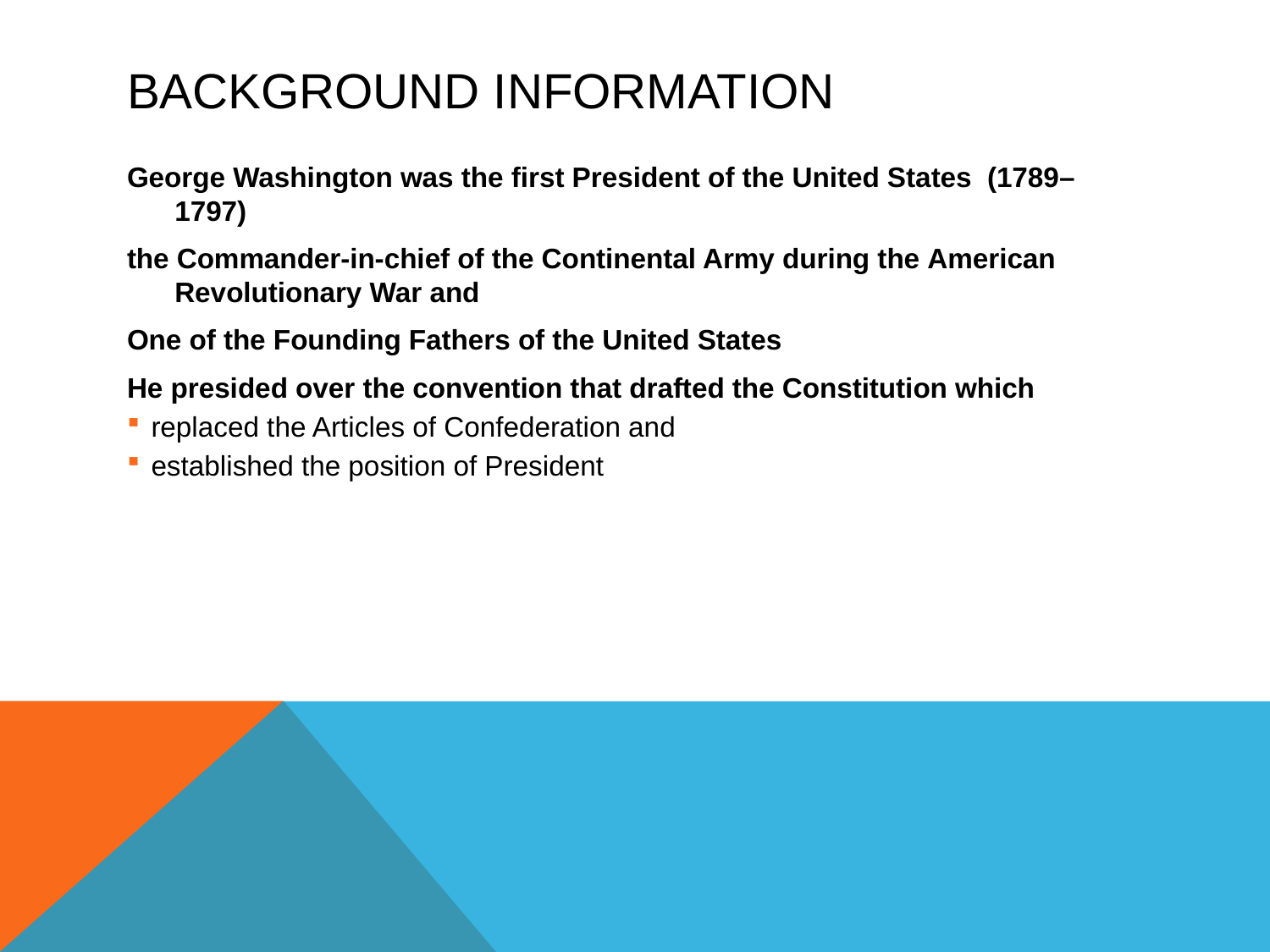

# Background Information
George Washington was the first President of the United States  (1789–1797)
the Commander-in-chief of the Continental Army during the American Revolutionary War and
One of the Founding Fathers of the United States
He presided over the convention that drafted the Constitution which
replaced the Articles of Confederation and
established the position of President